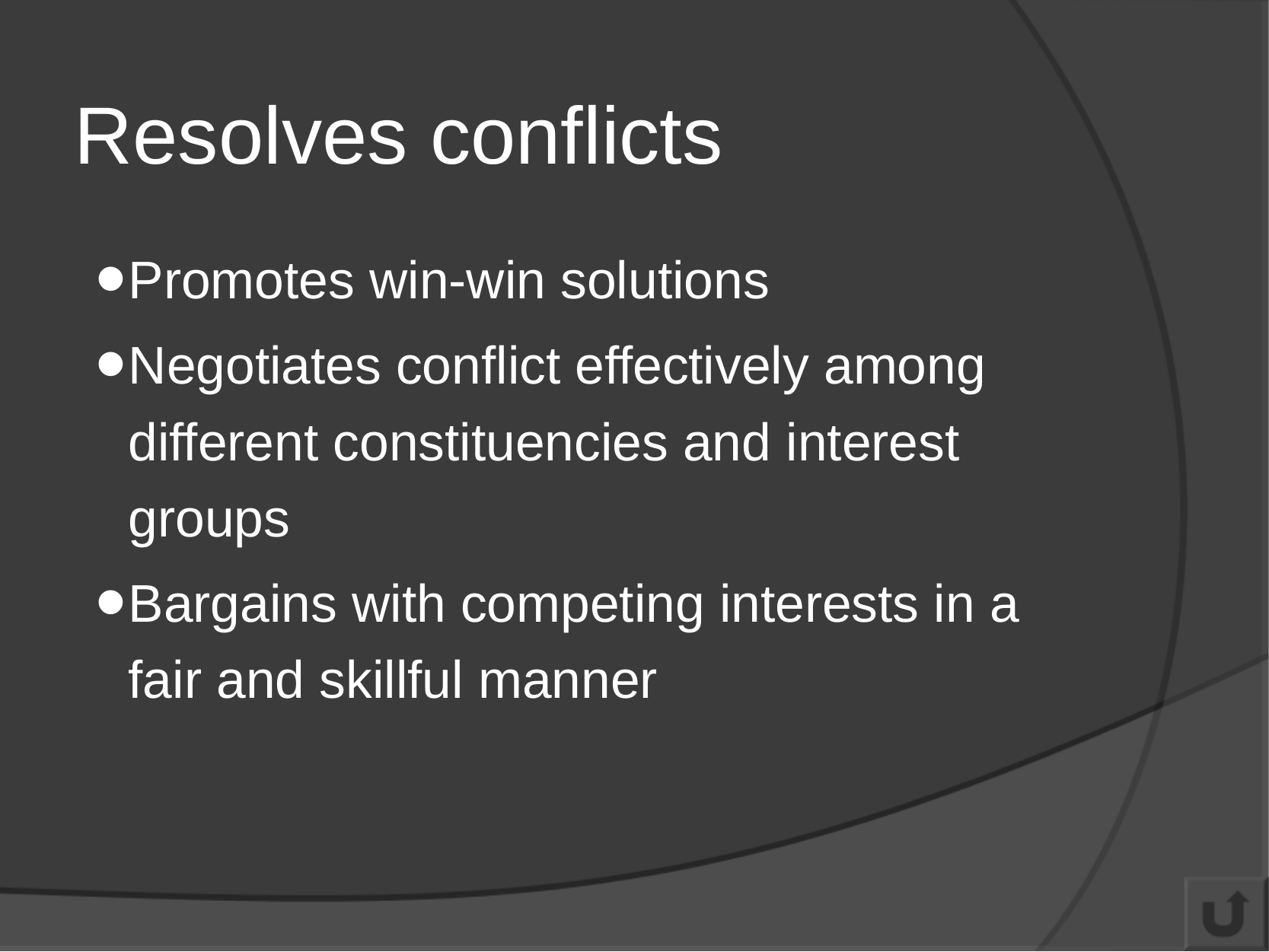

# Resolves conflicts
Promotes win-win solutions
Negotiates conflict effectively among different constituencies and interest groups
Bargains with competing interests in a fair and skillful manner